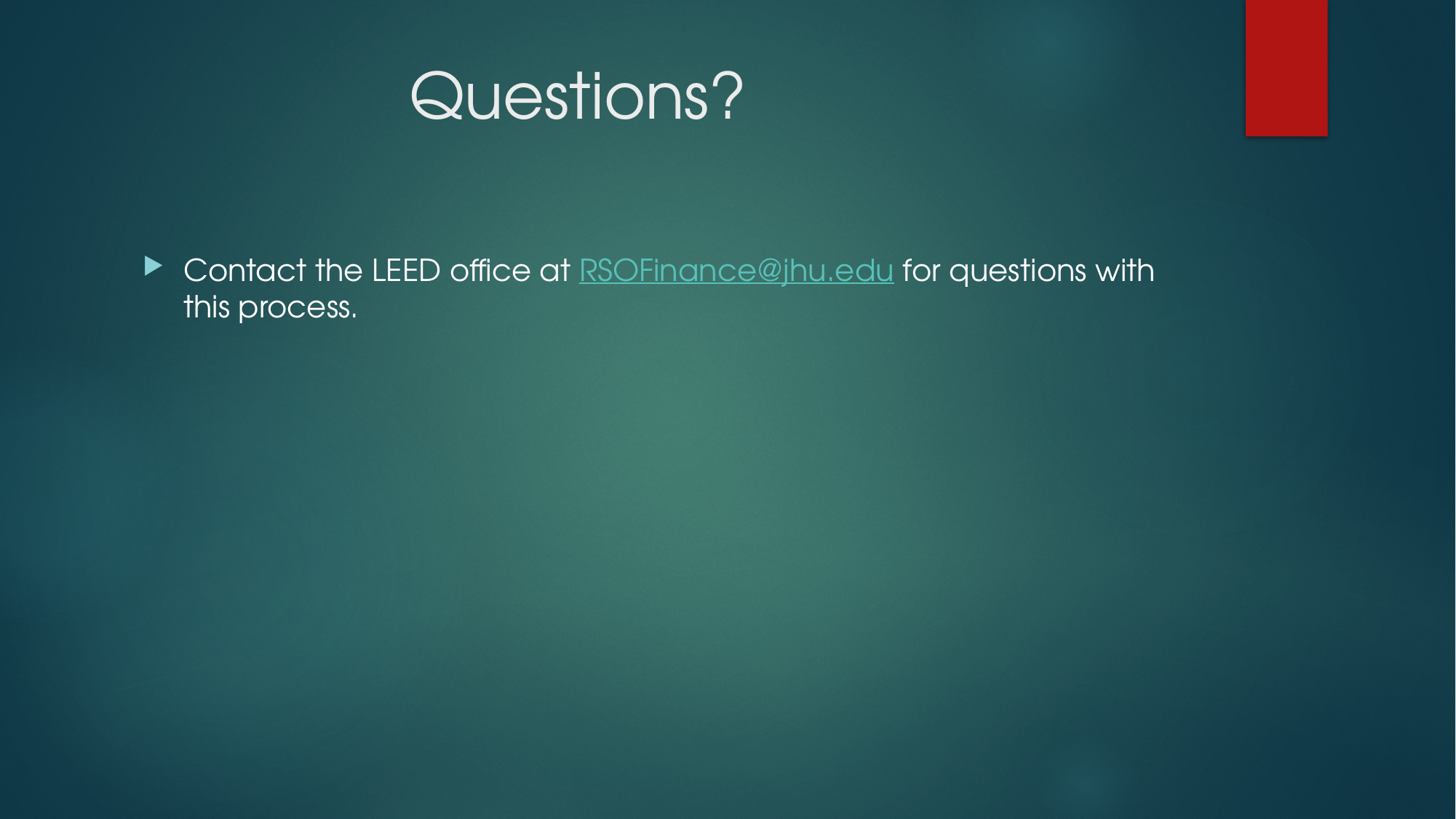

# Questions?
Contact the LEED office at RSOFinance@jhu.edu for questions with this process.